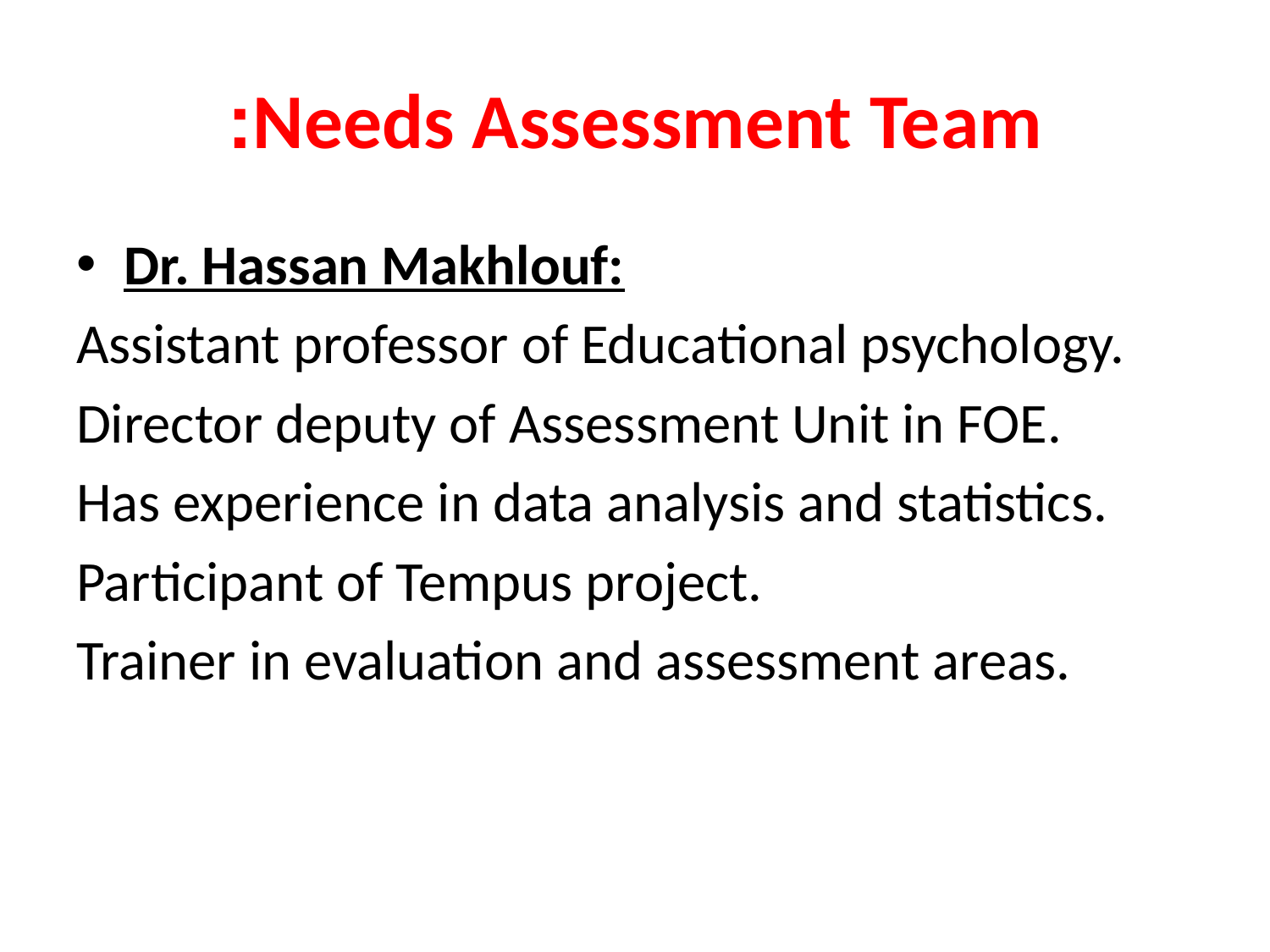

# Needs Assessment Team:
Dr. Hassan Makhlouf:
Assistant professor of Educational psychology.
Director deputy of Assessment Unit in FOE.
Has experience in data analysis and statistics.
Participant of Tempus project.
Trainer in evaluation and assessment areas.